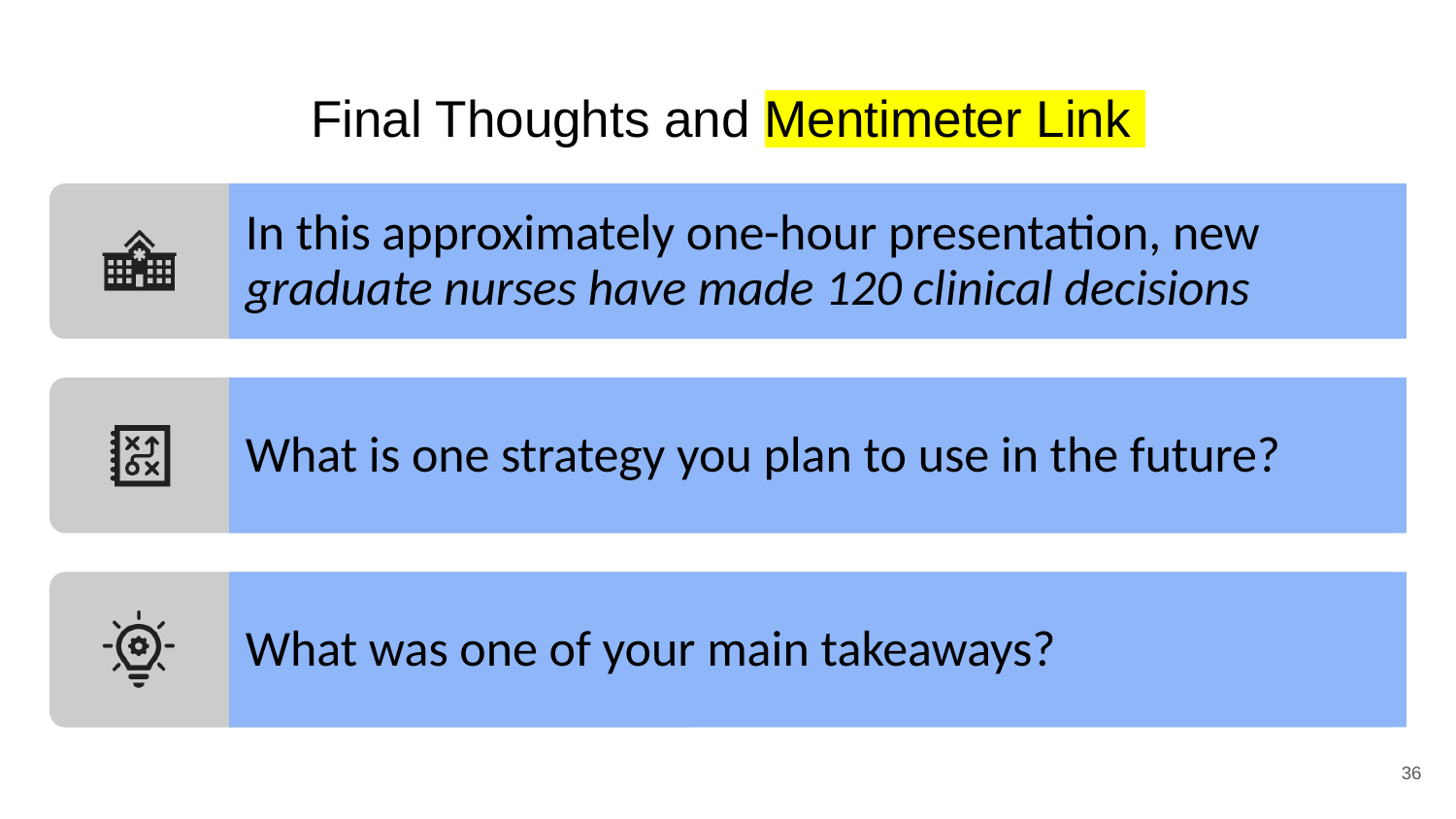

# Final Thoughts and Mentimeter Link
In this approximately one-hour presentation, new graduate nurses have made 120 clinical decisions
What is one strategy you plan to use in the future?
What was one of your main takeaways?
36